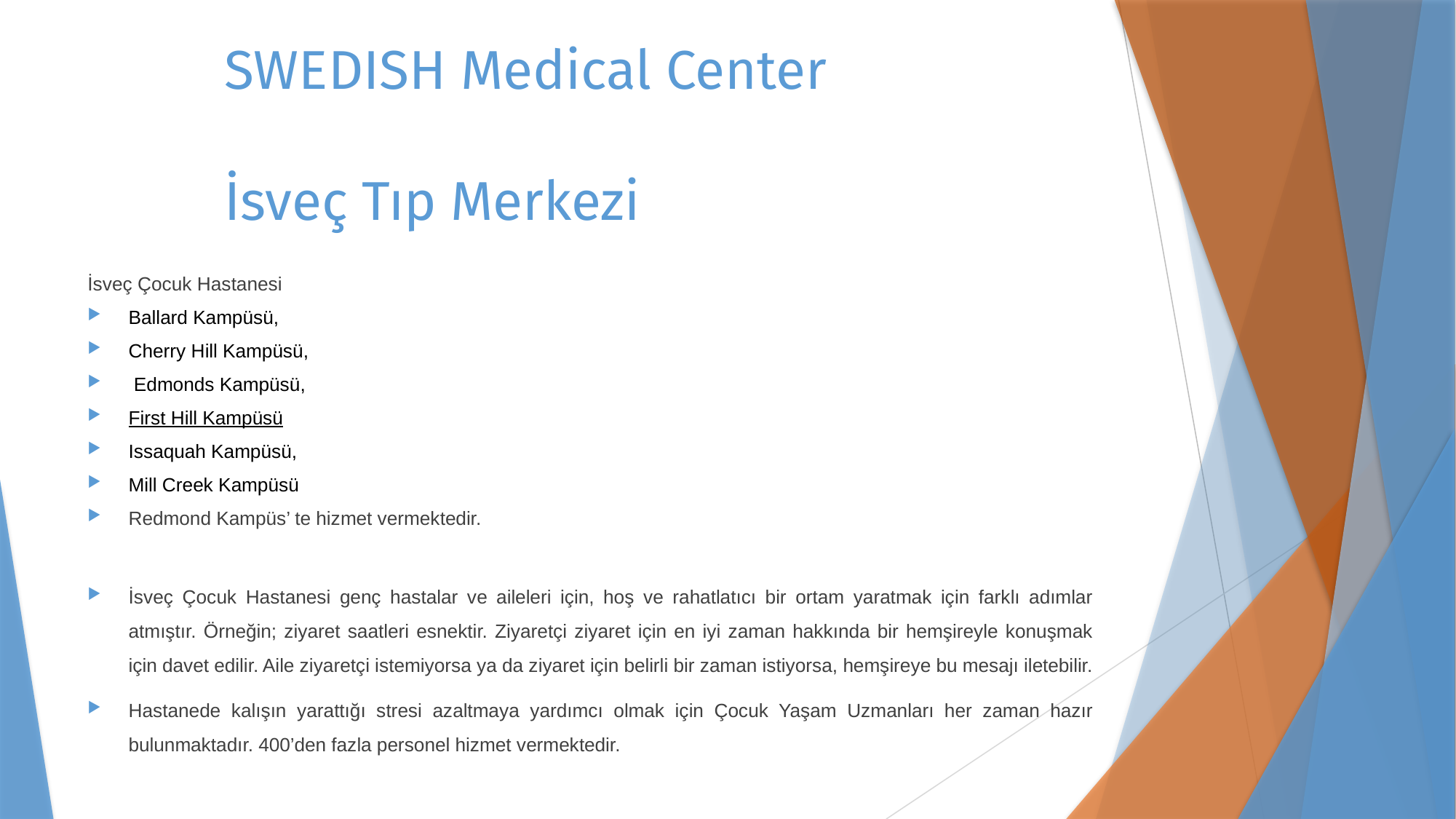

# SWEDISH Medical Center İsveç Tıp Merkezi
İsveç Çocuk Hastanesi
Ballard Kampüsü,
Cherry Hill Kampüsü,
 Edmonds Kampüsü,
First Hill Kampüsü
Issaquah Kampüsü,
Mill Creek Kampüsü
Redmond Kampüs’ te hizmet vermektedir.

İsveç Çocuk Hastanesi genç hastalar ve aileleri için, hoş ve rahatlatıcı bir ortam yaratmak için farklı adımlar atmıştır. Örneğin; ziyaret saatleri esnektir. Ziyaretçi ziyaret için en iyi zaman hakkında bir hemşireyle konuşmak için davet edilir. Aile ziyaretçi istemiyorsa ya da ziyaret için belirli bir zaman istiyorsa, hemşireye bu mesajı iletebilir.
Hastanede kalışın yarattığı stresi azaltmaya yardımcı olmak için Çocuk Yaşam Uzmanları her zaman hazır bulunmaktadır. 400’den fazla personel hizmet vermektedir.